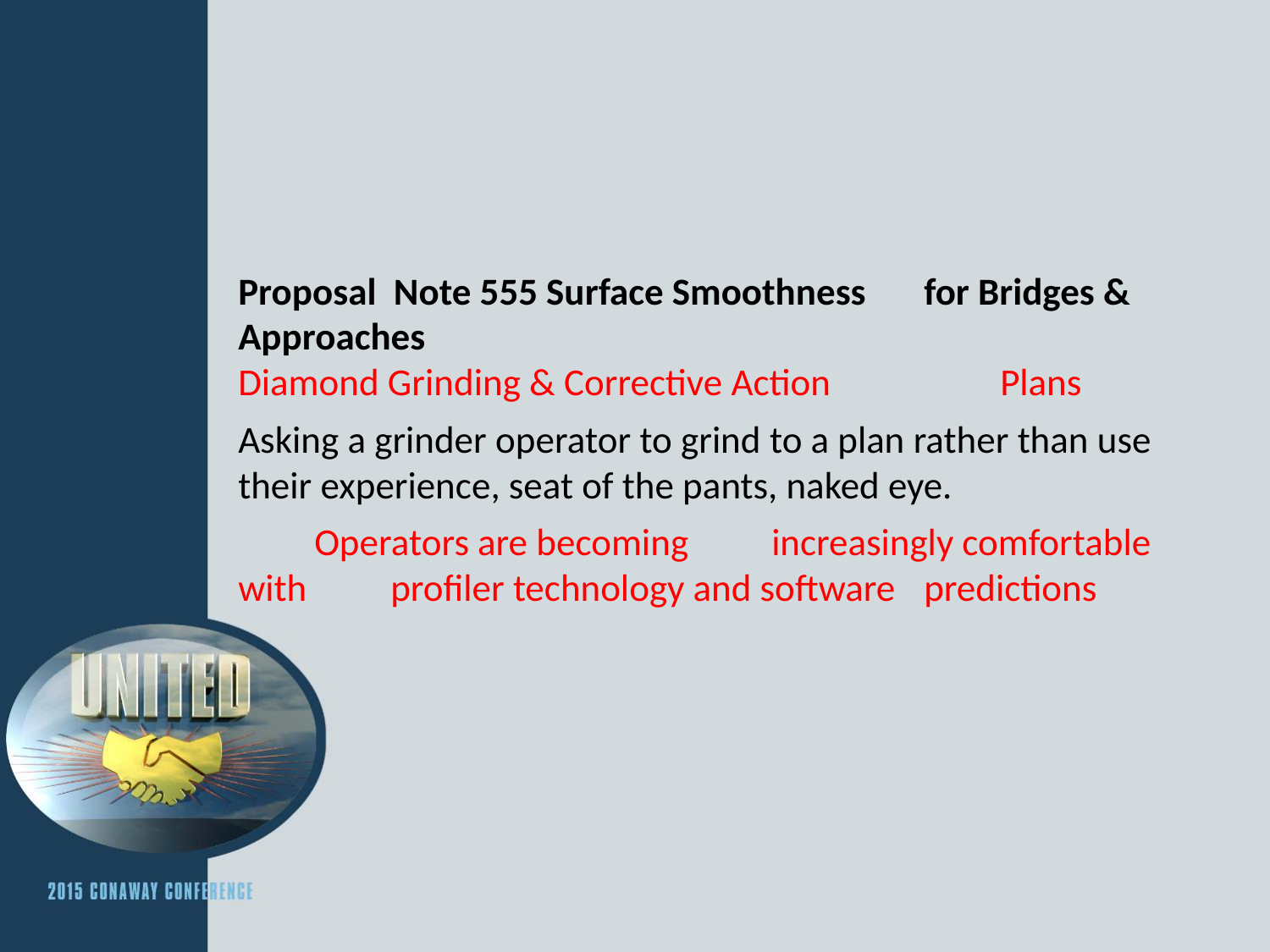

# Proposal  Note 555 Surface Smoothness 	for Bridges & Approaches Diamond Grinding & Corrective Action 			Plans Asking a grinder operator to grind to a plan rather than use their experience, seat of the pants, naked eye. Operators are becoming 	increasingly comfortable with 	profiler technology and software 	predictions